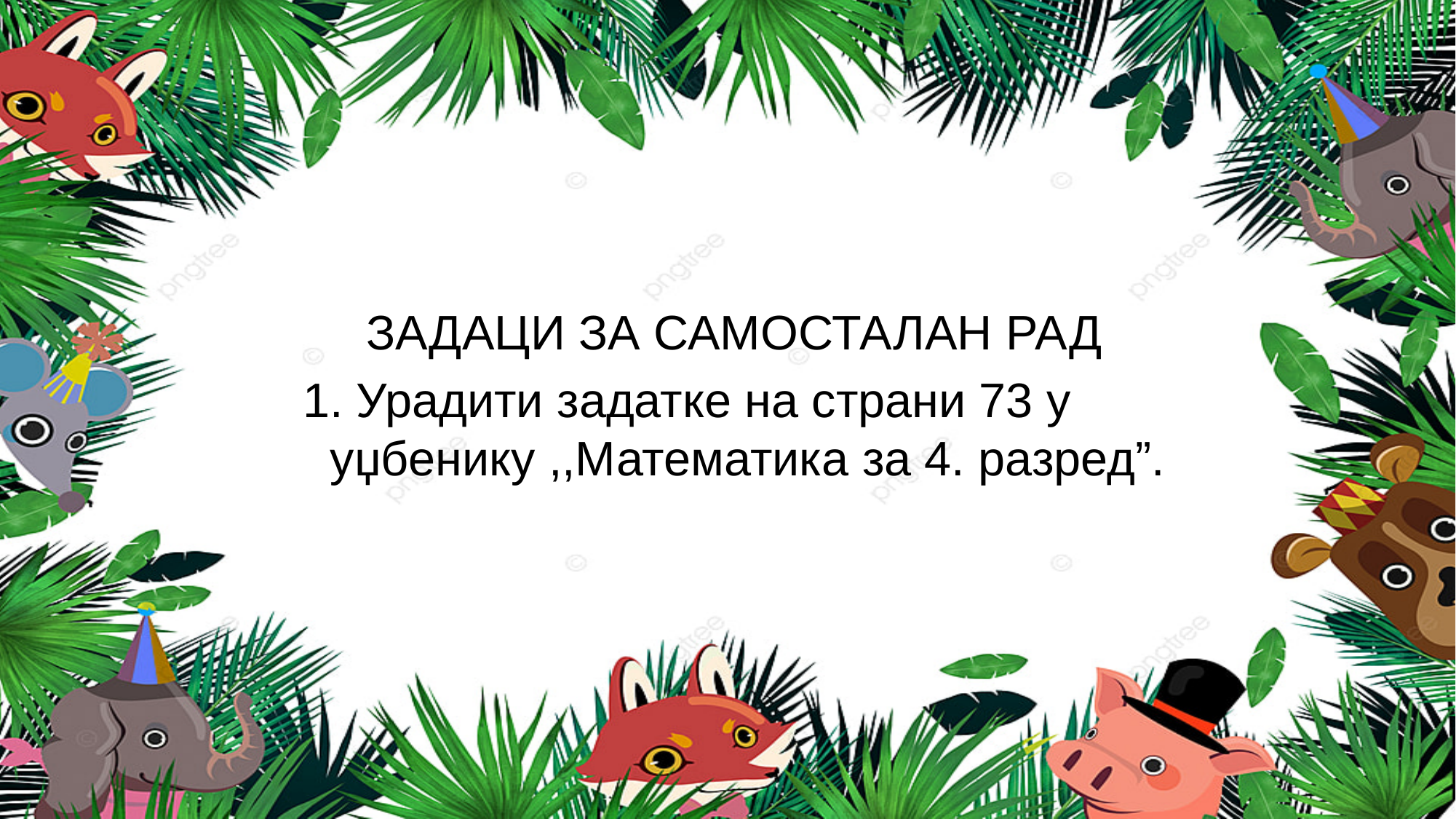

ЗАДАЦИ ЗА САМОСТАЛАН РАД
1. Урадити задатке на страни 73 у       уџбенику ,,Математика за 4. разред”.